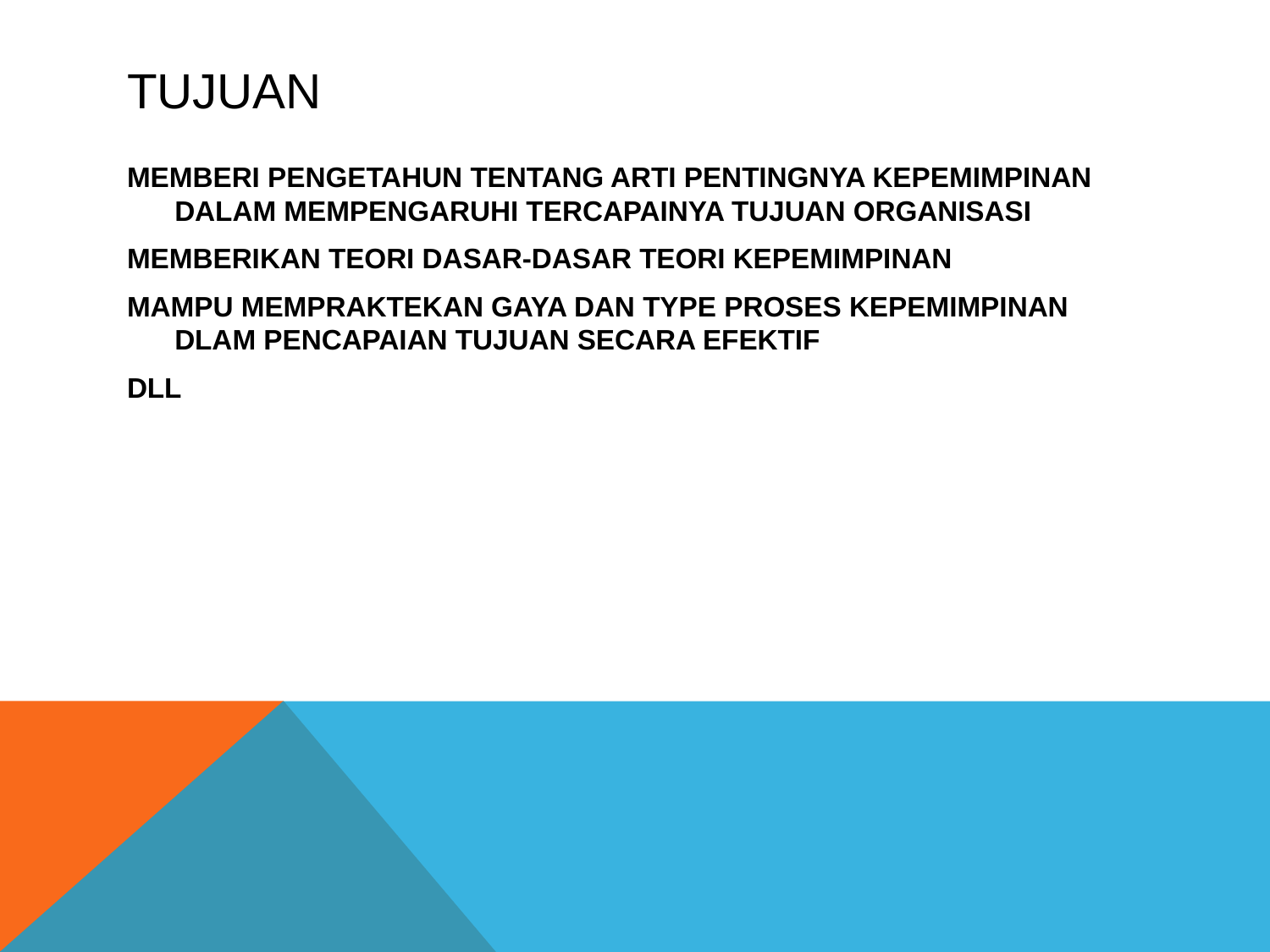

# TUJUAN
MEMBERI PENGETAHUN TENTANG ARTI PENTINGNYA KEPEMIMPINAN DALAM MEMPENGARUHI TERCAPAINYA TUJUAN ORGANISASI
MEMBERIKAN TEORI DASAR-DASAR TEORI KEPEMIMPINAN
MAMPU MEMPRAKTEKAN GAYA DAN TYPE PROSES KEPEMIMPINAN DLAM PENCAPAIAN TUJUAN SECARA EFEKTIF
DLL